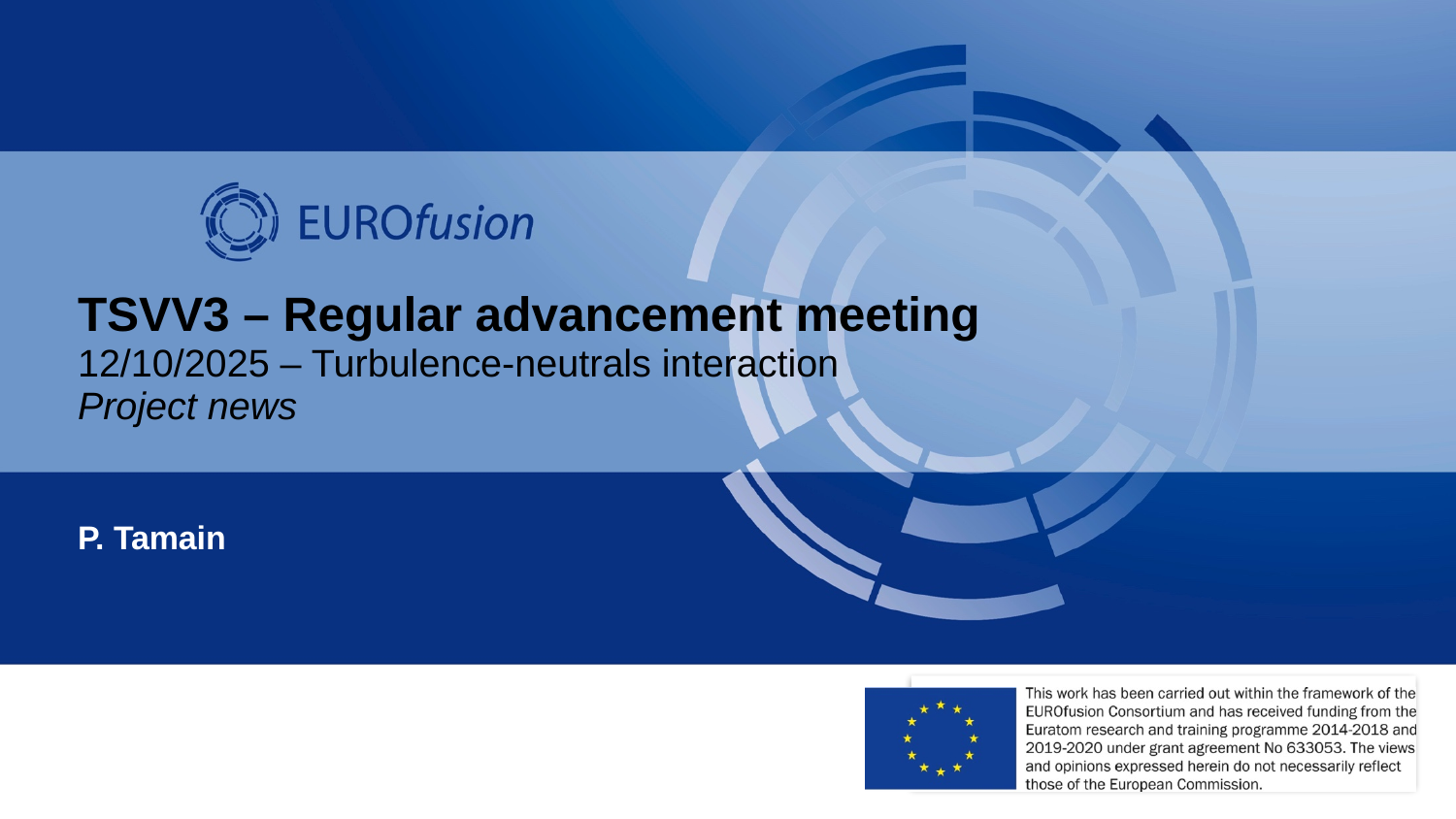

# TSVV3 – Regular advancement meeting 12/10/2025 – Turbulence-neutrals interaction Project news
P. Tamain